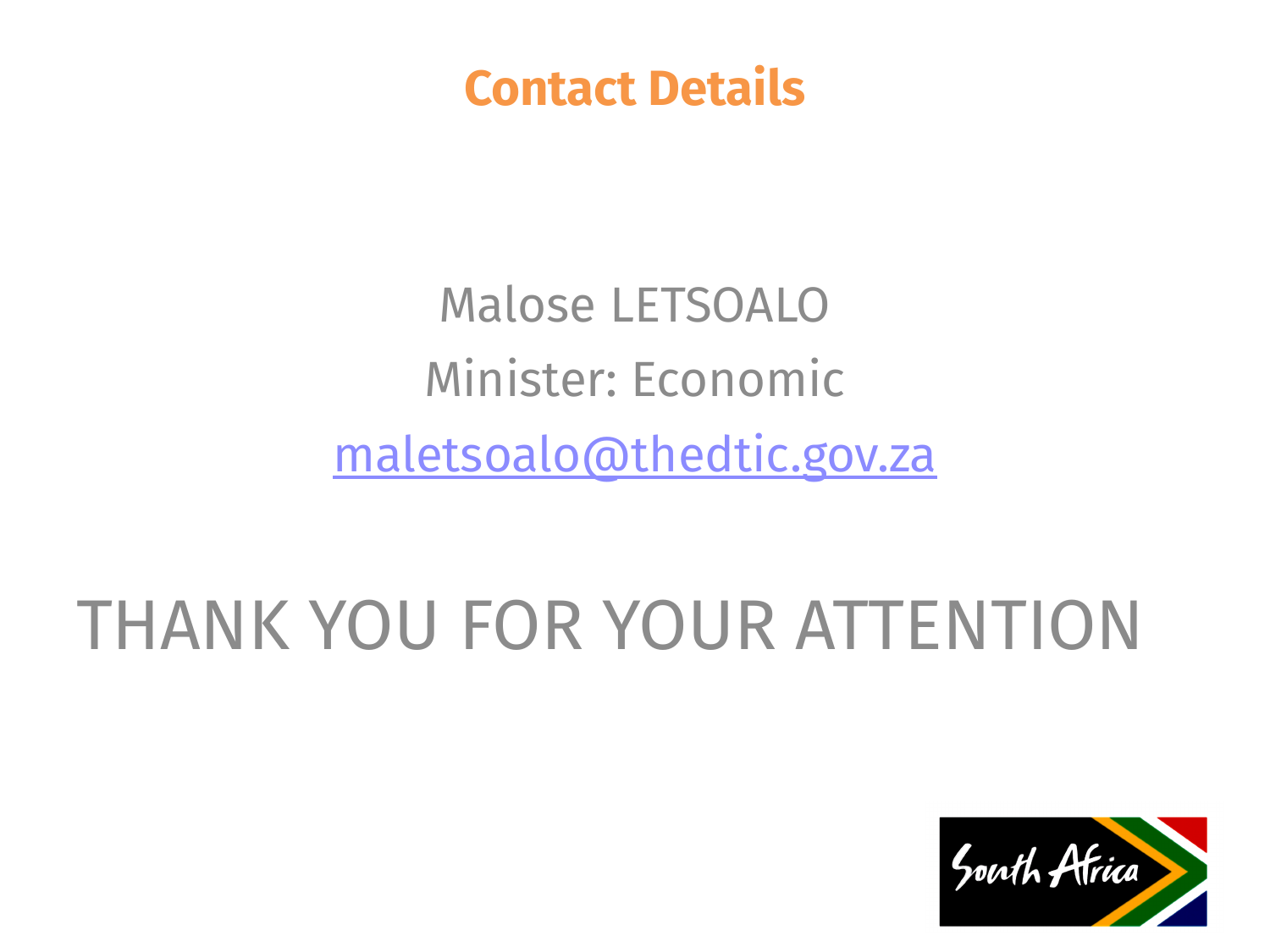

Contact Details
Malose LETSOALO
Minister: Economic
maletsoalo@thedtic.gov.za

THANK YOU FOR YOUR ATTENTION